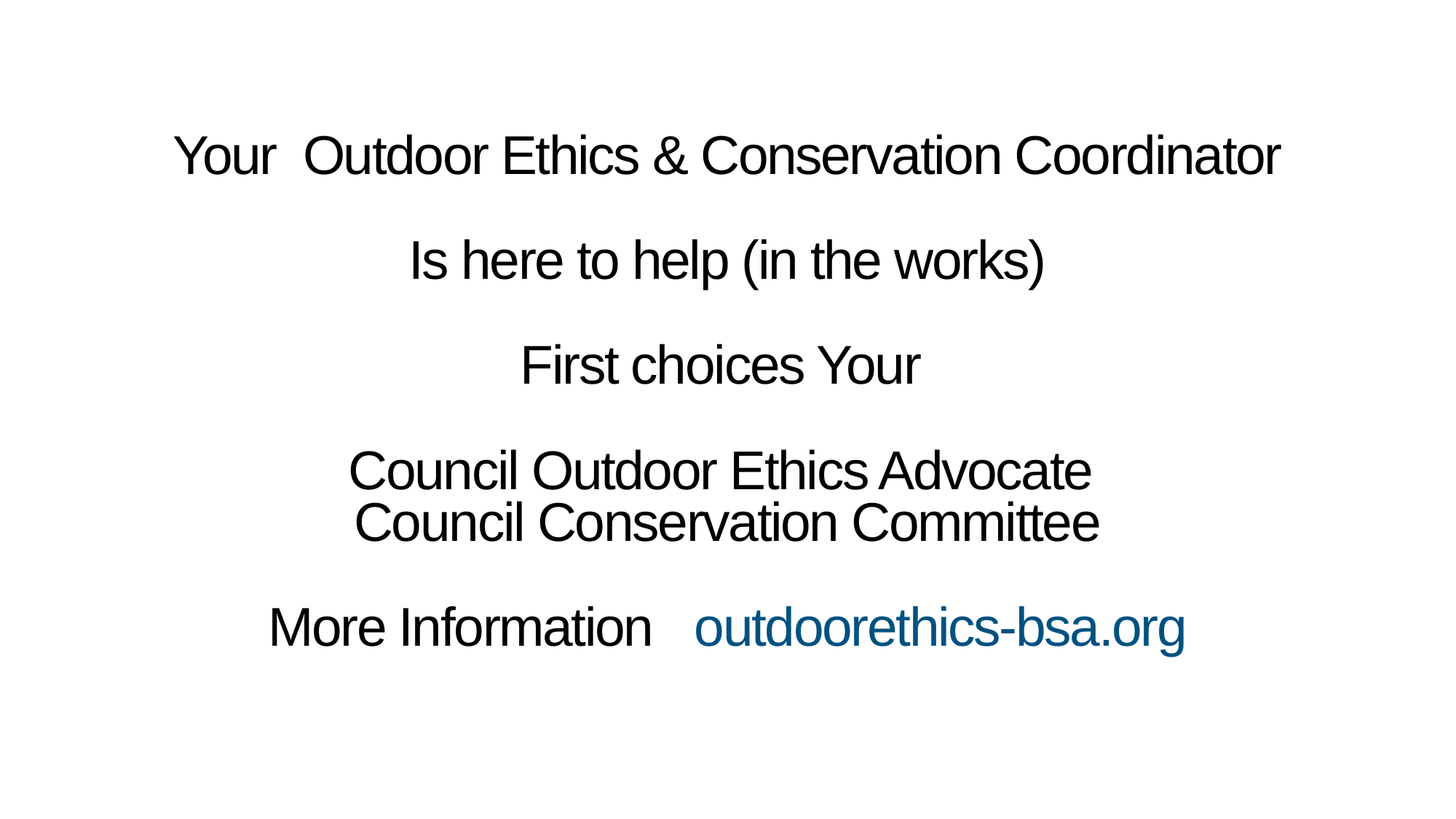

Your  Outdoor Ethics & Conservation Coordinator

Is here to help (in the works)

First choices Your

Council Outdoor Ethics Advocate
Council Conservation Committee

More Information   outdoorethics-bsa.org